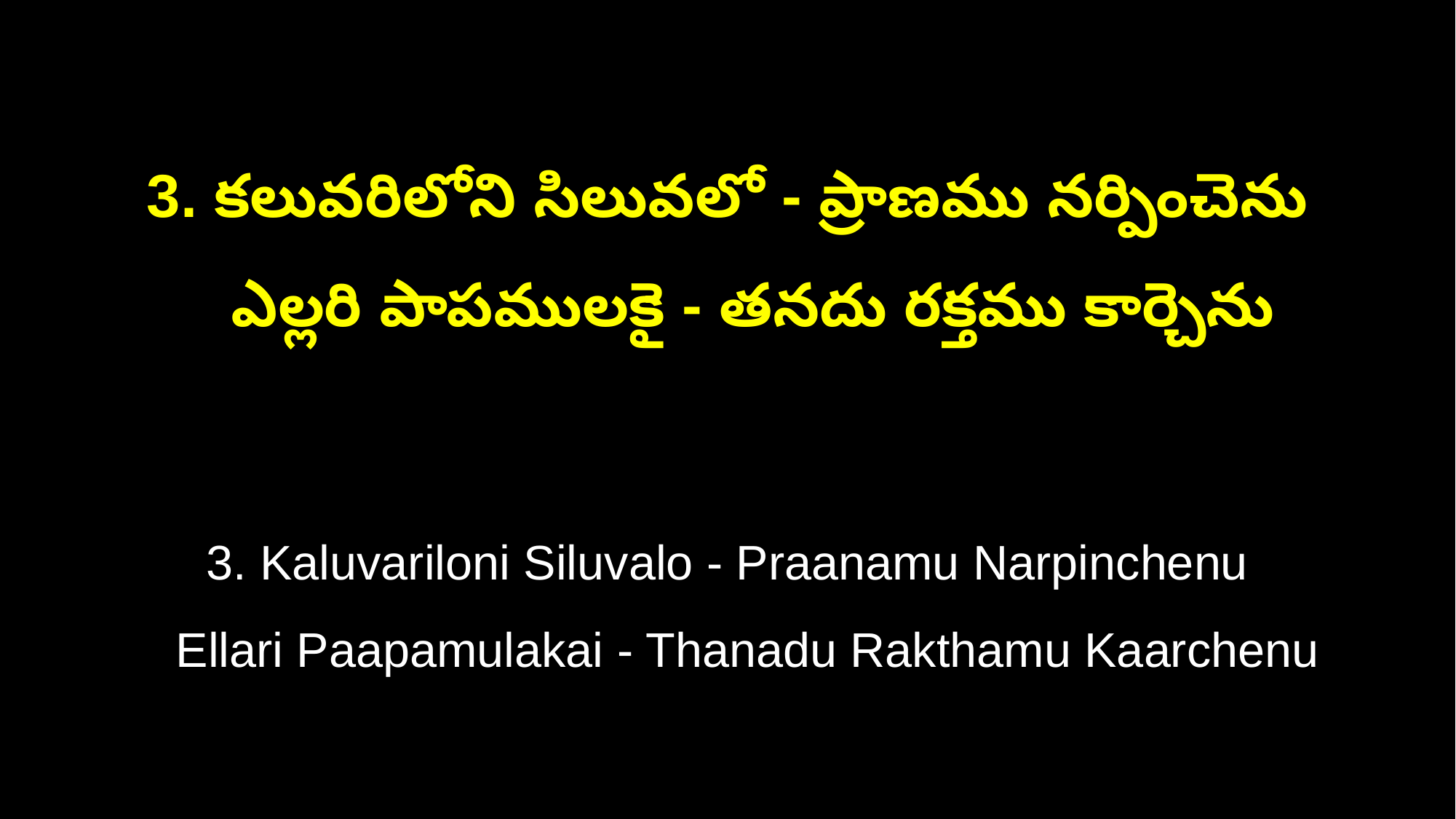

3. కలువరిలోని సిలువలో - ప్రాణము నర్పించెను
   ఎల్లరి పాపములకై - తనదు రక్తము కార్చెను
3. Kaluvariloni Siluvalo - Praanamu Narpinchenu
   Ellari Paapamulakai - Thanadu Rakthamu Kaarchenu